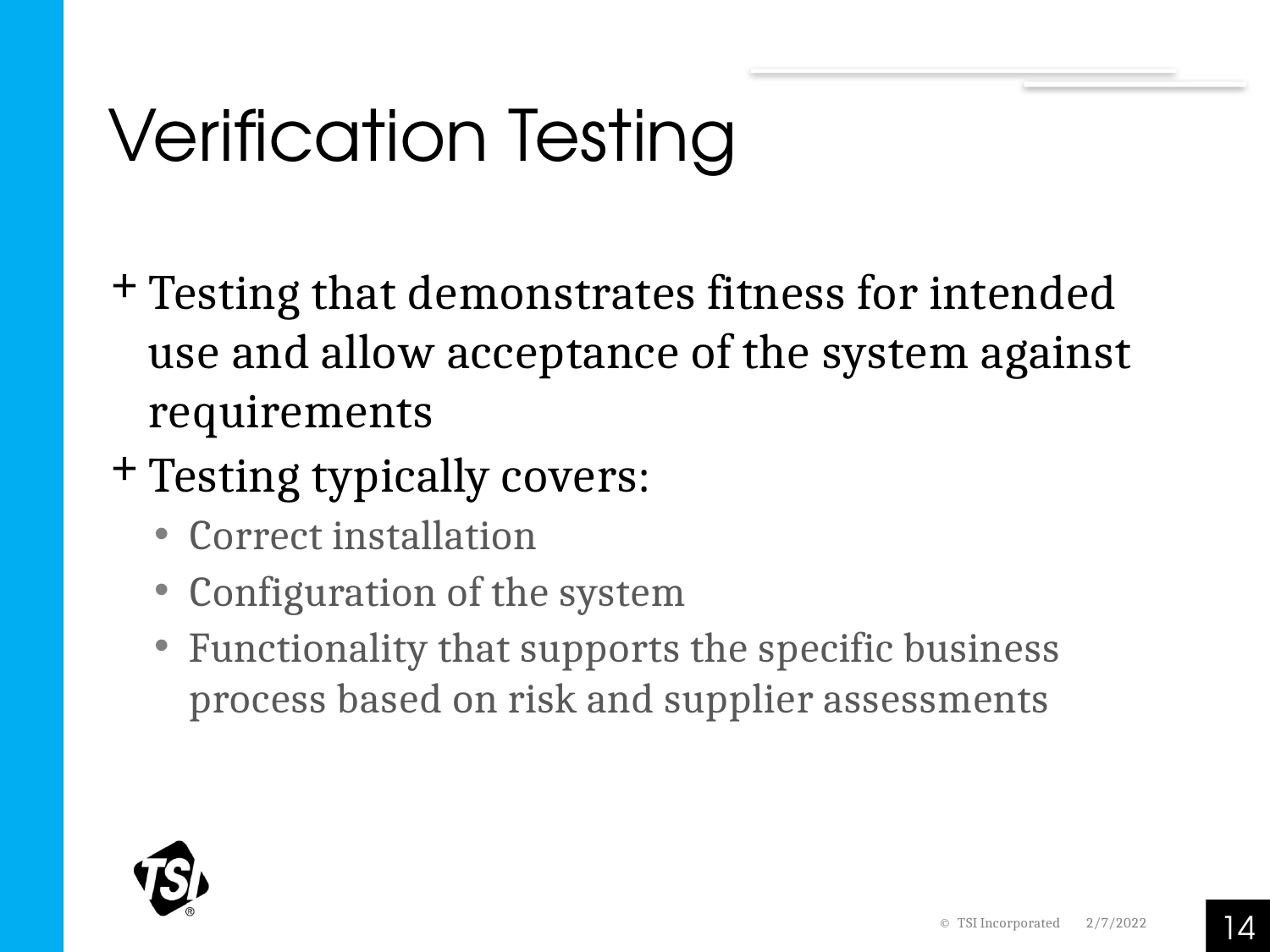

# Verification Testing
Testing that demonstrates fitness for intended use and allow acceptance of the system against requirements
Testing typically covers:
Correct installation
Configuration of the system
Functionality that supports the specific business process based on risk and supplier assessments
14
©  TSI Incorporated
2/7/2022